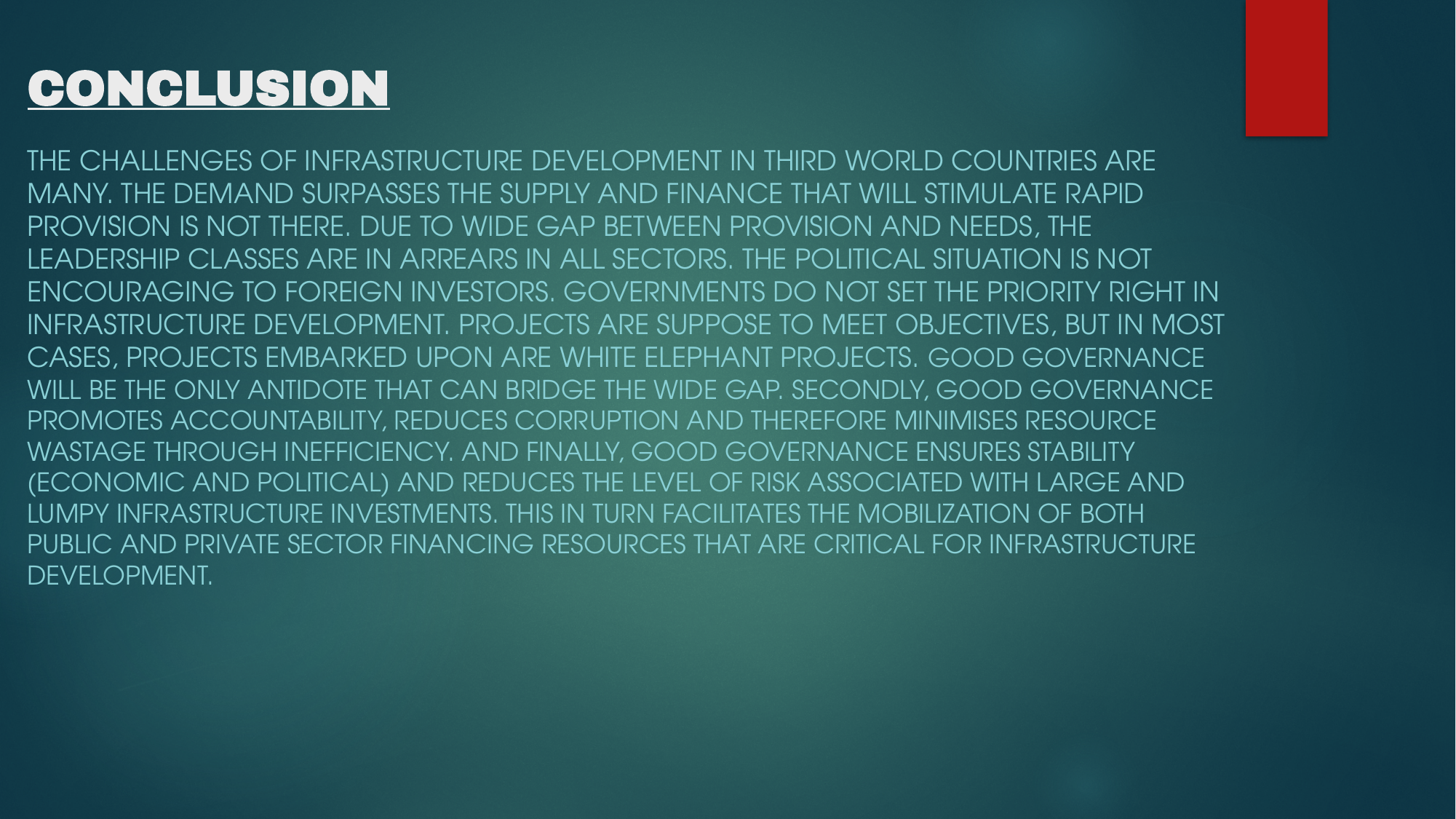

# CONCLUSION
The challenges of infrastructure development in third world countries are many. The demand surpasses the supply and finance that will stimulate rapid provision is not there. Due to wide gap between provision and needs, the leadership classes are in arrears in all sectors. The political situation is not encouraging to foreign investors. Governments do not set the priority right in infrastructure development. Projects are suppose to meet objectives, but in most cases, projects embarked upon are white elephant projects. Good governance will be the only antidote that can bridge the wide gap. Secondly, good governance promotes accountability, reduces corruption and therefore minimises resource wastage through inefficiency. And finally, good governance ensures stability (economic and political) and reduces the level of risk associated with large and lumpy infrastructure investments. This in turn facilitates the mobilization of both public and private sector financing resources that are critical for infrastructure development.